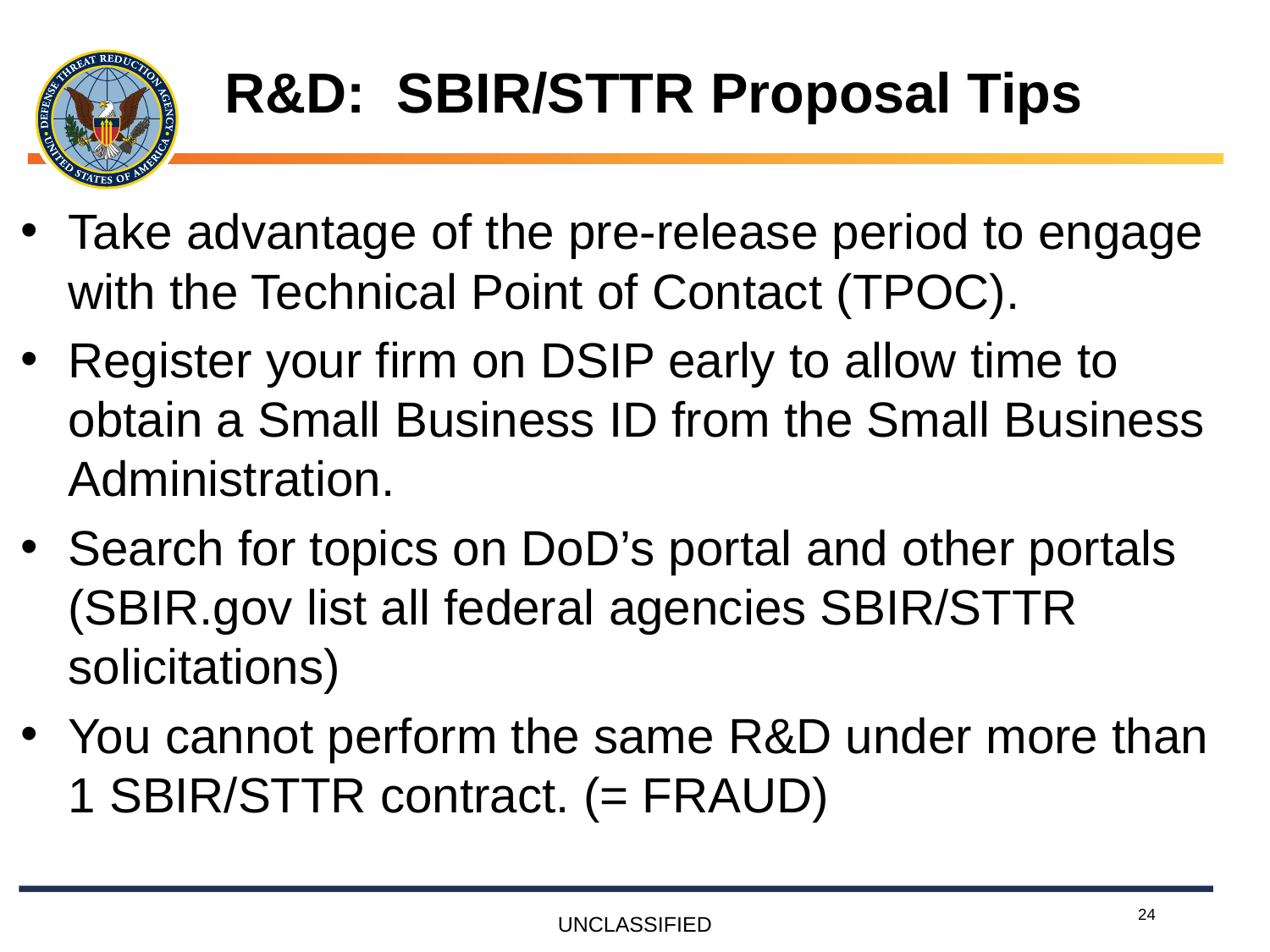

R&D:  SBIR/STTR Proposal Tips
Take advantage of the pre-release period to engage with the Technical Point of Contact (TPOC).
Register your firm on DSIP early to allow time to obtain a Small Business ID from the Small Business Administration.
Search for topics on DoD’s portal and other portals (SBIR.gov list all federal agencies SBIR/STTR solicitations)
You cannot perform the same R&D under more than 1 SBIR/STTR contract. (= FRAUD)

24